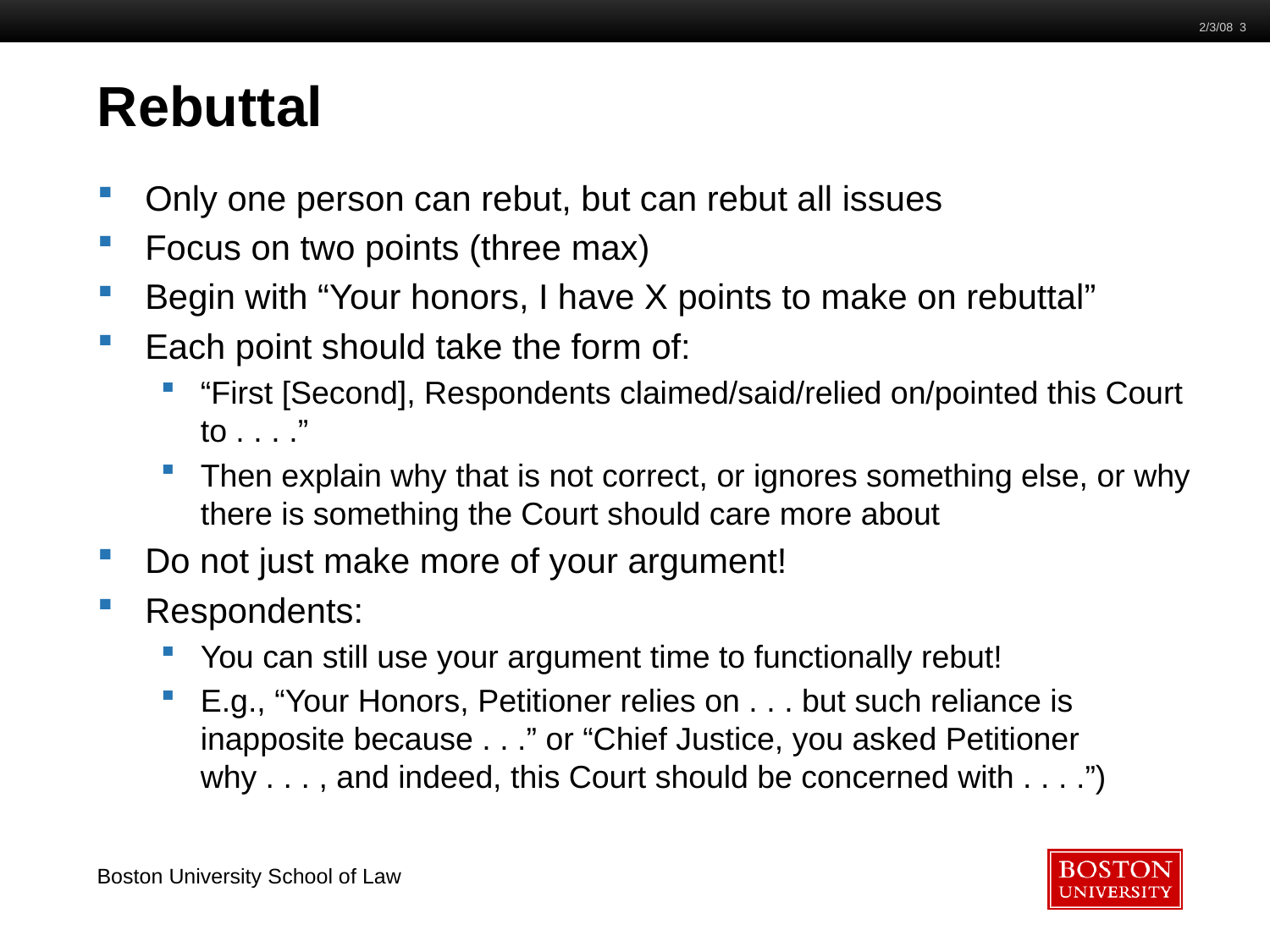

2/3/08  3
# Rebuttal
Only one person can rebut, but can rebut all issues
Focus on two points (three max)
Begin with “Your honors, I have X points to make on rebuttal”
Each point should take the form of:
“First [Second], Respondents claimed/said/relied on/pointed this Court to . . . .”
Then explain why that is not correct, or ignores something else, or why there is something the Court should care more about
Do not just make more of your argument!
Respondents:
You can still use your argument time to functionally rebut!
E.g., “Your Honors, Petitioner relies on . . . but such reliance is inapposite because . . .” or “Chief Justice, you asked Petitioner why . . . , and indeed, this Court should be concerned with . . . .”)